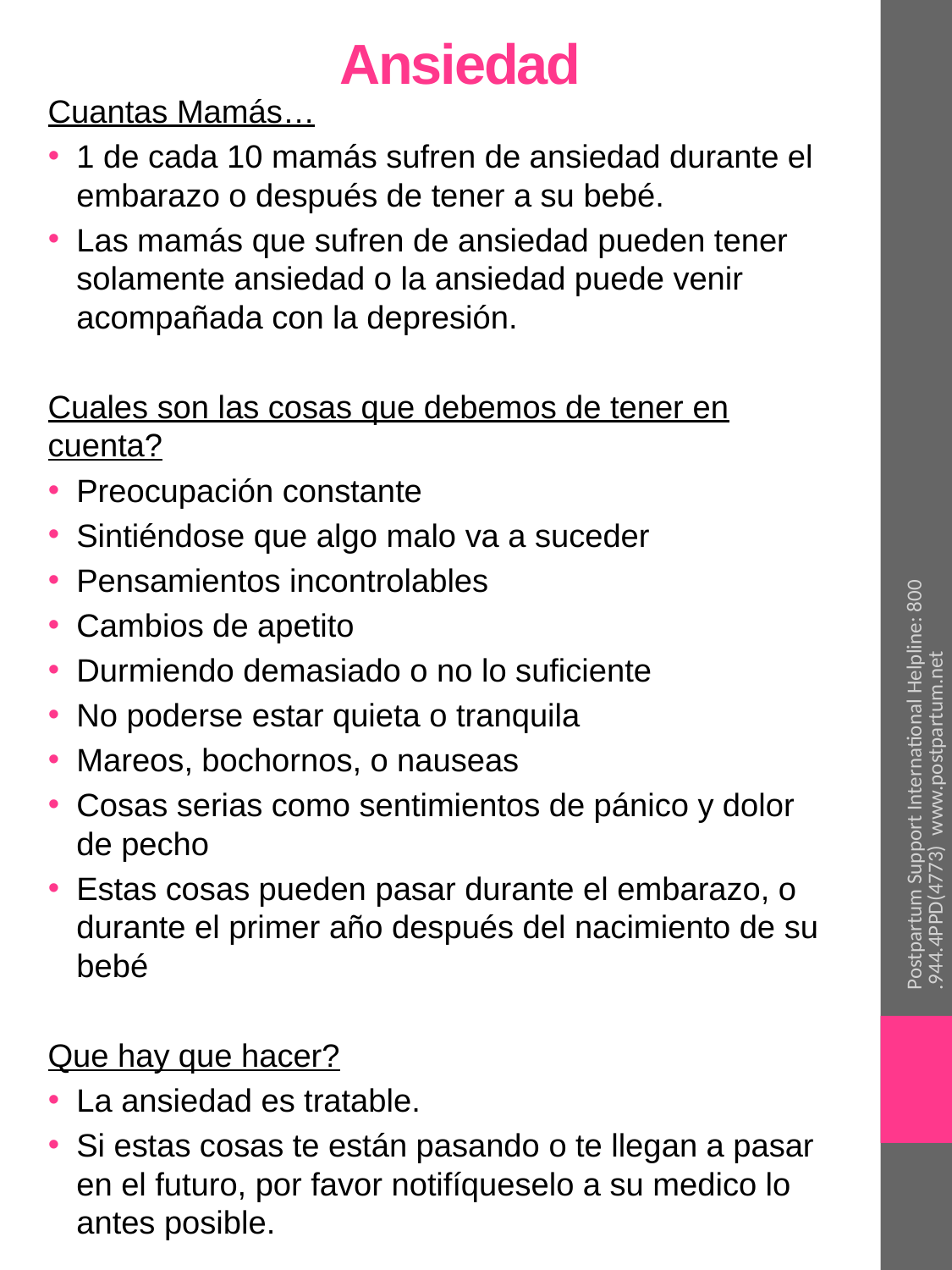

# Ansiedad
Cuantas Mamás…
1 de cada 10 mamás sufren de ansiedad durante el embarazo o después de tener a su bebé.
Las mamás que sufren de ansiedad pueden tener solamente ansiedad o la ansiedad puede venir acompañada con la depresión.

Cuales son las cosas que debemos de tener en cuenta?
Preocupación constante
Sintiéndose que algo malo va a suceder
Pensamientos incontrolables
Cambios de apetito
Durmiendo demasiado o no lo suficiente
No poderse estar quieta o tranquila
Mareos, bochornos, o nauseas
Cosas serias como sentimientos de pánico y dolor de pecho
Estas cosas pueden pasar durante el embarazo, o durante el primer año después del nacimiento de su bebé

Que hay que hacer?
La ansiedad es tratable.
Si estas cosas te están pasando o te llegan a pasar  en el futuro, por favor notifíqueselo a su medico lo antes posible.

Postpartum Support International Helpline: 800.944.4PPD(4773)  www.postpartum.net